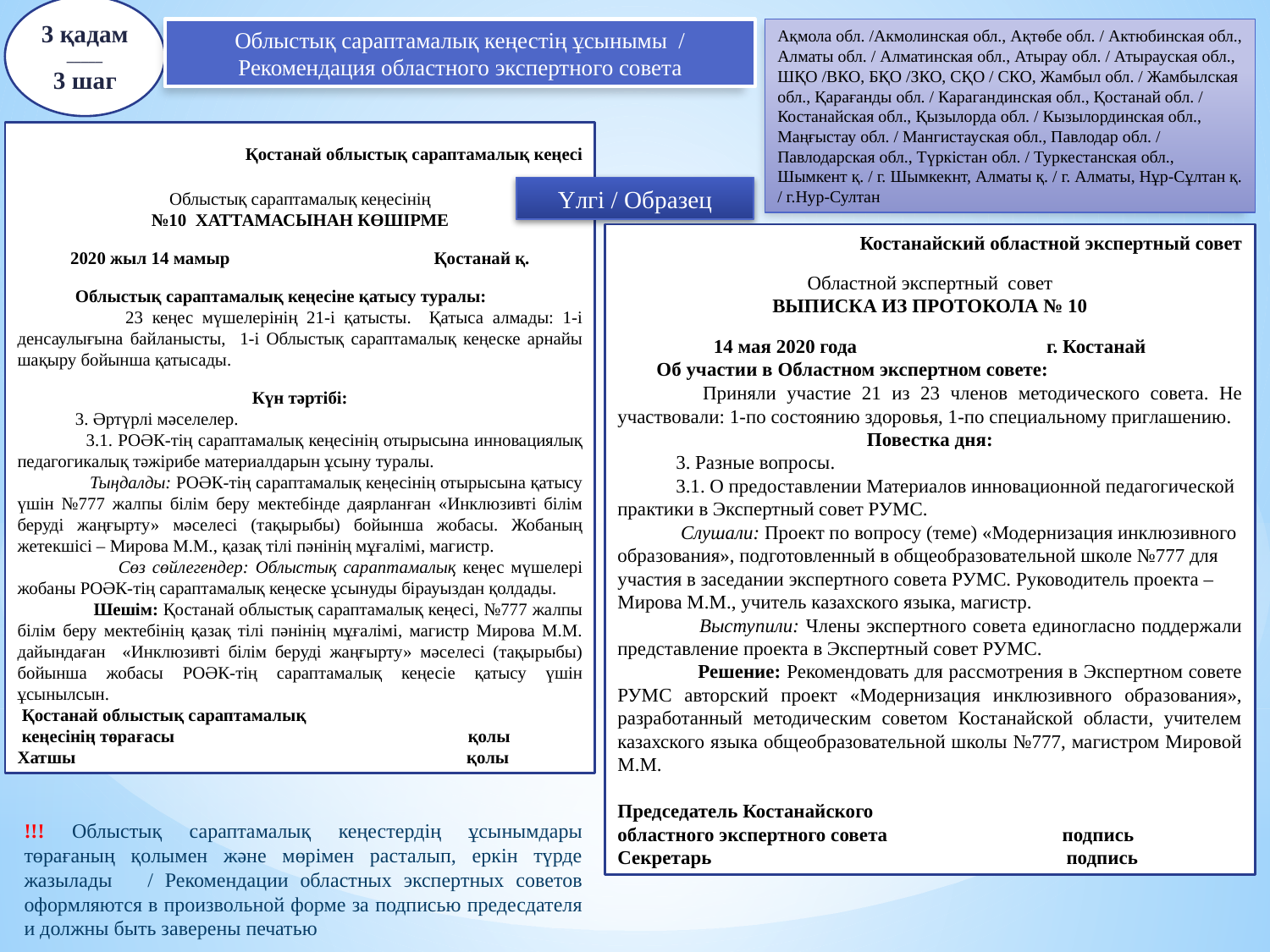

3 қадам
_____
3 шаг
Облыстық сараптамалық кеңестің ұсынымы  / Рекомендация областного экспертного совета
Ақмола обл. /Акмолинская обл.‎, Ақтөбе обл. / Актюбинская обл.‎, Алматы обл. / Алматинская обл.‎, Атырау обл. / Атырауская обл.‎, ШҚО /ВКО, БҚО /ЗКО‎, СҚО / СКО, Жамбыл обл. / Жамбылская обл., Қарағанды обл. / Карагандинская обл., Қостанай обл. / Костанайская обл., Қызылорда обл. / Кызылординская обл.‎, Маңғыстау обл. / Мангистауская обл.‎, Павлодар обл. / Павлодарская обл.‎, Түркістан обл. / Туркестанская обл., Шымкент қ. / г. Шымкекнт, Алматы қ. / г. Алматы, Нұр-Сұлтан қ. / г.Нур-Султан
      Қостанай облыстық сараптамалық кеңесі

Облыстық сараптамалық кеңесінің
№10  ХАТТАМАСЫНАН КӨШІРМЕ

2020 жыл 14 мамыр                                              Қостанай қ.

             Облыстық сараптамалық кеңесіне қатысу туралы:
            23 кеңес мүшелерінің 21-і қатысты.  Қатыса алмады: 1-і денсаулығына байланысты,  1-і Облыстық сараптамалық кеңеске арнайы шақыру бойынша қатысады.

Күн тәртібі:
             3. Әртүрлі мәселелер.
             3.1. РОӘК-тің сараптамалық кеңесінің отырысына инновациялық педагогикалық тәжірибе материалдарын ұсыну туралы.
               Тыңдалды: РОӘК-тің сараптамалық кеңесінің отырысына қатысу үшін №777 жалпы білім беру мектебінде даярланған «Инклюзивті білім беруді жаңғырту» мәселесі (тақырыбы) бойынша жобасы. Жобаның жетекшісі – Мирова М.М., қазақ тілі пәнінің мұғалімі, магистр.
               Сөз сөйлегендер: Облыстық сараптамалық кеңес мүшелері жобаны РОӘК-тің сараптамалық кеңеске ұсынуды бірауыздан қолдады.
               Шешім: Қостанай облыстық сараптамалық кеңесі, №777 жалпы білім беру мектебінің қазақ тілі пәнінің мұғалімі, магистр Мирова М.М. дайындаған  «Инклюзивті білім беруді жаңғырту» мәселесі (тақырыбы) бойынша жобасы РОӘК-тің сараптамалық кеңесіе қатысу үшін ұсынылсын.
 Қостанай облыстық сараптамалық
 кеңесінің төрағасы                                                                  қолы
Хатшы                                                                                        қолы
Үлгі / Образец
Костанайский областной экспертный совет

Областной экспертный  совет
ВЫПИСКА ИЗ ПРОТОКОЛА № 10

14 мая 2020 года                                       г. Костанай
        Об участии в Областном экспертном совете:
        Приняли участие 21 из 23 членов методического совета. Не участвовали: 1-по состоянию здоровья, 1-по специальному приглашению.
Повестка дня:
            3. Разные вопросы.
            3.1. О предоставлении Материалов инновационной педагогической практики в Экспертный совет РУМС.
             Слушали: Проект по вопросу (теме) «Модернизация инклюзивного образования», подготовленный в общеобразовательной школе №777 для участия в заседании экспертного совета РУМС. Руководитель проекта – Мирова М.М., учитель казахского языка, магистр.
             Выступили: Члены экспертного совета единогласно поддержали представление проекта в Экспертный совет РУМС.
              Решение: Рекомендовать для рассмотрения в Экспертном совете РУМС авторский проект «Модернизация инклюзивного образования», разработанный методическим советом Костанайской области, учителем казахского языка общеобразовательной школы №777, магистром Мировой М.М.

Председатель Костанайского
областного экспертного совета                                    подпись
Секретарь                                                                         подпись
!!! Облыстық сараптамалық кеңестердің ұсынымдары төрағаның қолымен және мөрімен расталып, еркін түрде жазылады   / Рекомендации областных экспертных советов оформляются в произвольной форме за подписью предесдателя и должны быть заверены печатью